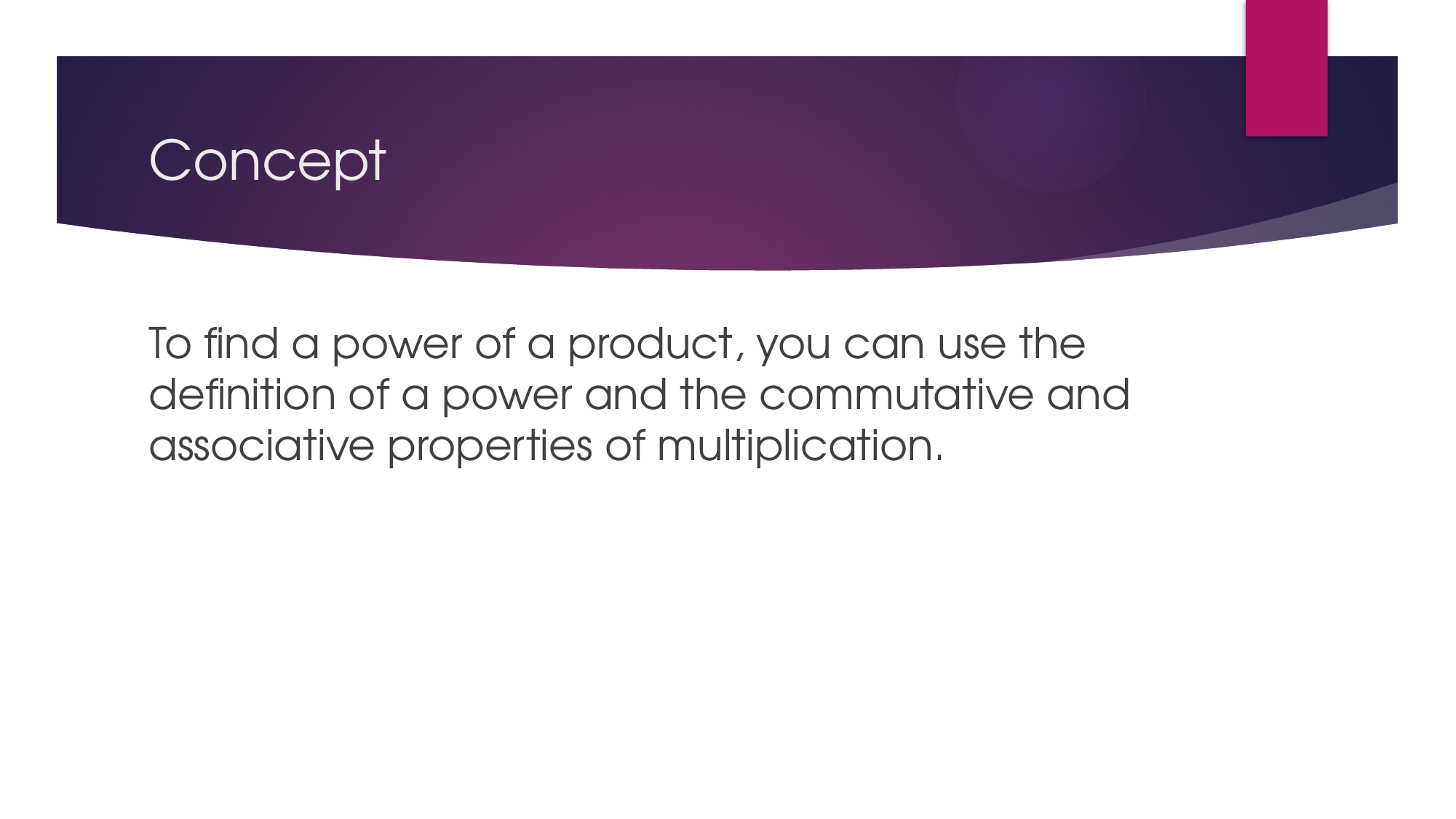

# Concept
To find a power of a product, you can use the definition of a power and the commutative and associative properties of multiplication.